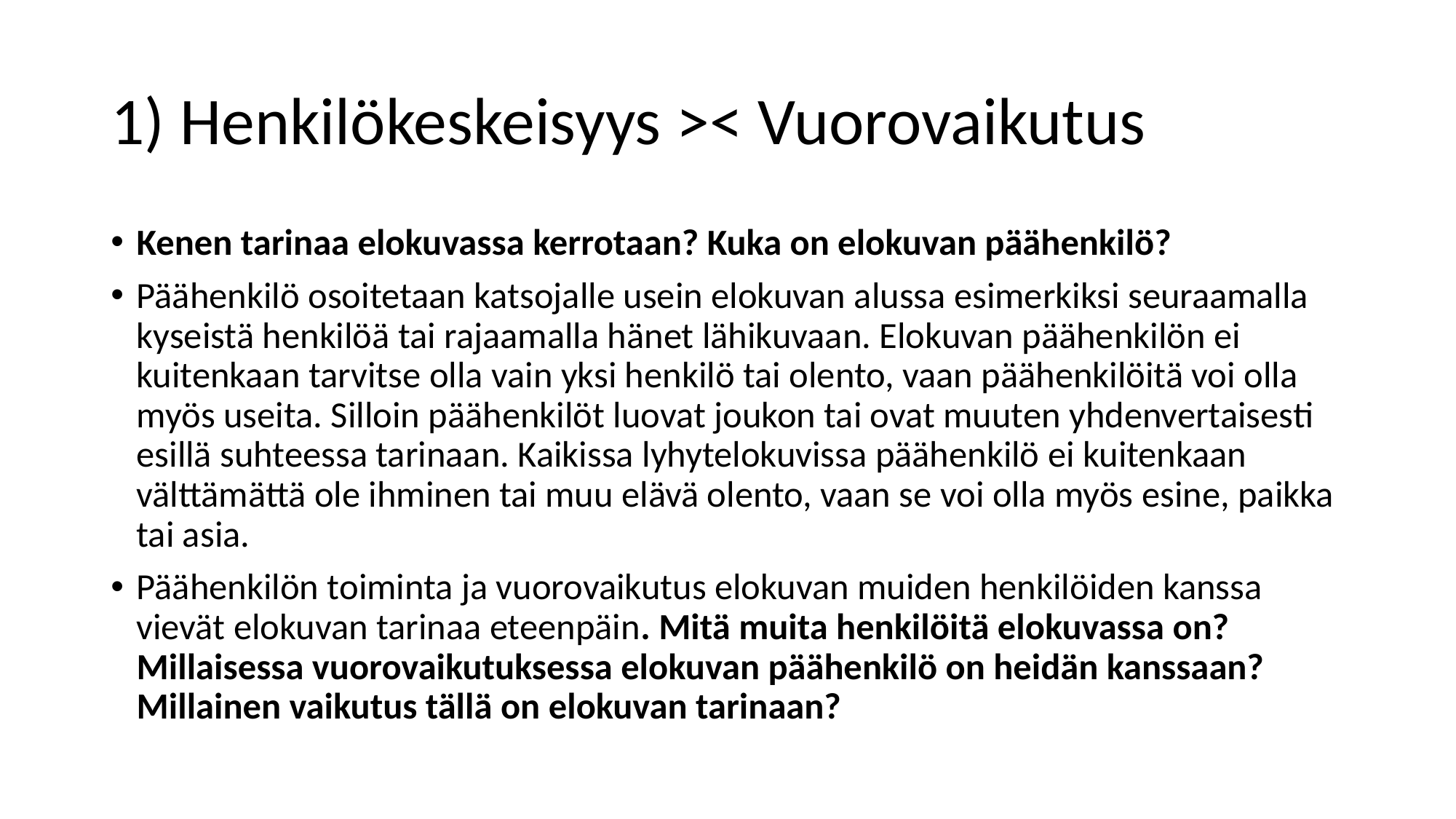

# 1) Henkilökeskeisyys >< Vuorovaikutus
Kenen tarinaa elokuvassa kerrotaan? Kuka on elokuvan päähenkilö?
Päähenkilö osoitetaan katsojalle usein elokuvan alussa esimerkiksi seuraamalla kyseistä henkilöä tai rajaamalla hänet lähikuvaan. Elokuvan päähenkilön ei kuitenkaan tarvitse olla vain yksi henkilö tai olento, vaan päähenkilöitä voi olla myös useita. Silloin päähenkilöt luovat joukon tai ovat muuten yhdenvertaisesti esillä suhteessa tarinaan. Kaikissa lyhytelokuvissa päähenkilö ei kuitenkaan välttämättä ole ihminen tai muu elävä olento, vaan se voi olla myös esine, paikka tai asia.
Päähenkilön toiminta ja vuorovaikutus elokuvan muiden henkilöiden kanssa vievät elokuvan tarinaa eteenpäin. Mitä muita henkilöitä elokuvassa on? Millaisessa vuorovaikutuksessa elokuvan päähenkilö on heidän kanssaan? Millainen vaikutus tällä on elokuvan tarinaan?